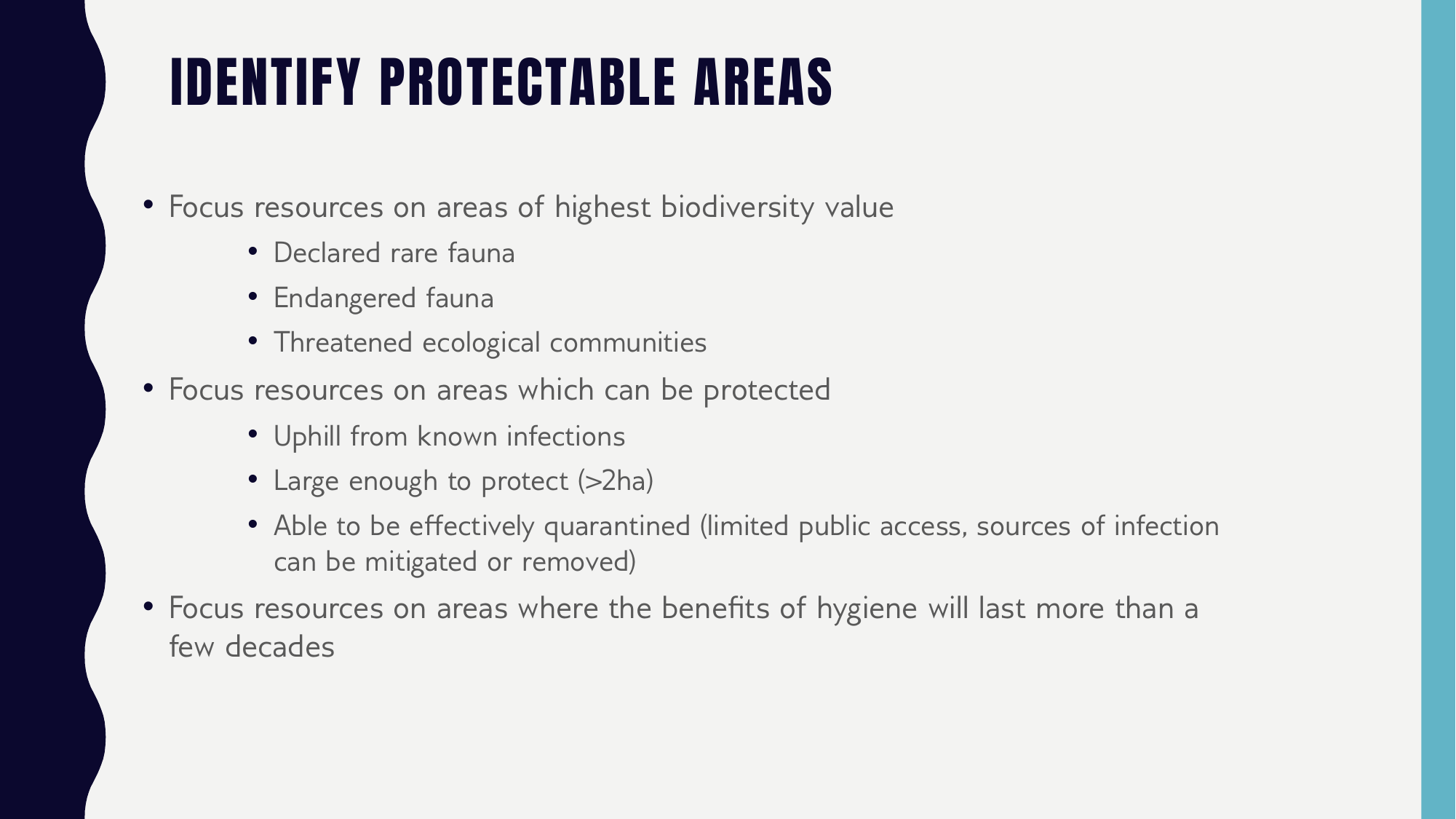

# Identify protectable areas
Focus resources on areas of highest biodiversity value
Declared rare fauna
Endangered fauna
Threatened ecological communities
Focus resources on areas which can be protected
Uphill from known infections
Large enough to protect (>2ha)
Able to be effectively quarantined (limited public access, sources of infection can be mitigated or removed)
Focus resources on areas where the benefits of hygiene will last more than a few decades